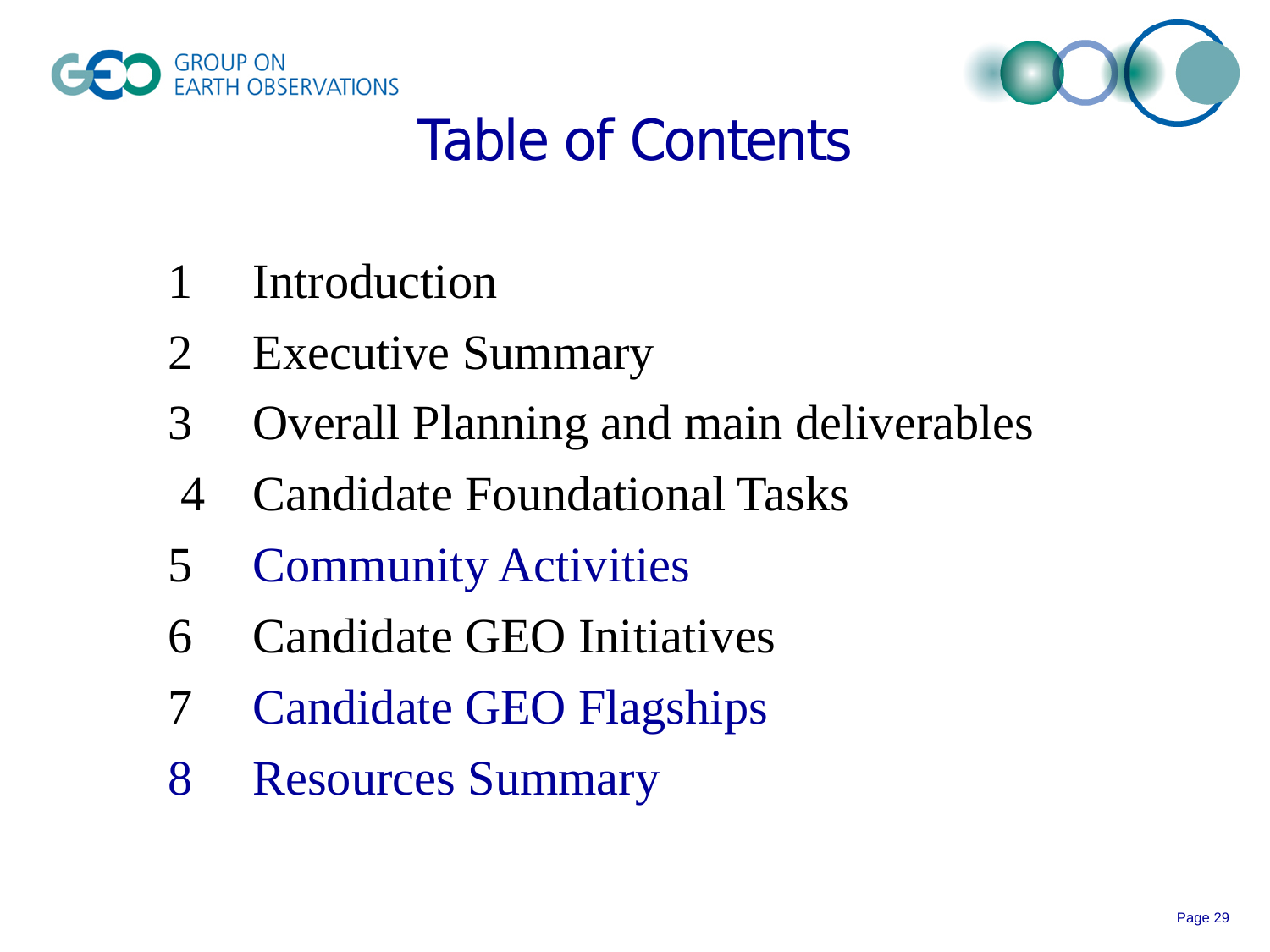

# Table of Contents
| 1 | Introduction |
| --- | --- |
| 2 | Executive Summary |
| 3 | Overall Planning and main deliverables |
| 4 | Candidate Foundational Tasks |
| 5 | Community Activities |
| 6 | Candidate GEO Initiatives |
| 7 | Candidate GEO Flagships |
| 8 | Resources Summary |